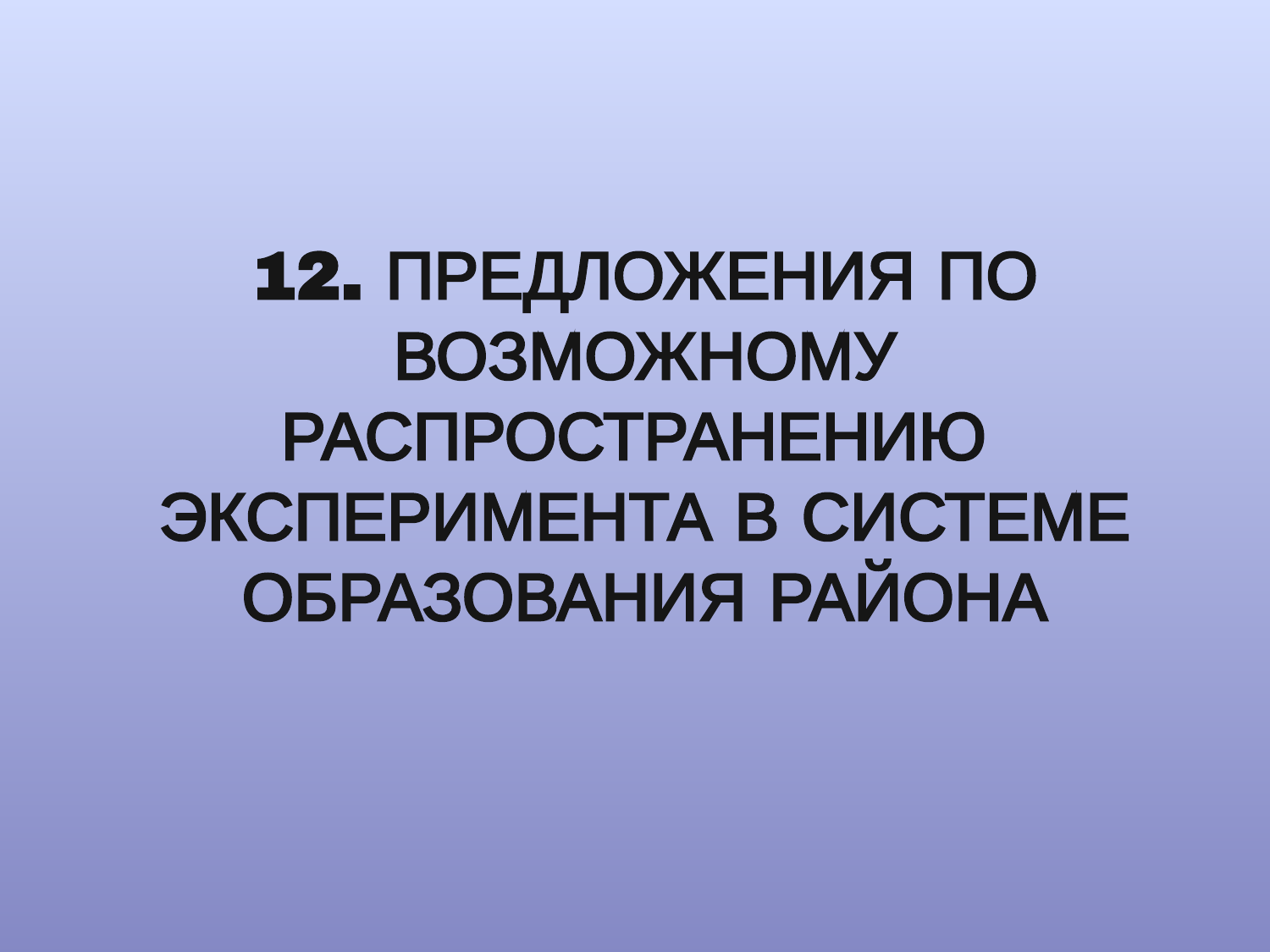

# 12. ПРЕДЛОЖЕНИЯ ПО ВОЗМОЖНОМУ РАСПРОСТРАНЕНИЮ ЭКСПЕРИМЕНТА В СИСТЕМЕ ОБРАЗОВАНИЯ РАЙОНА